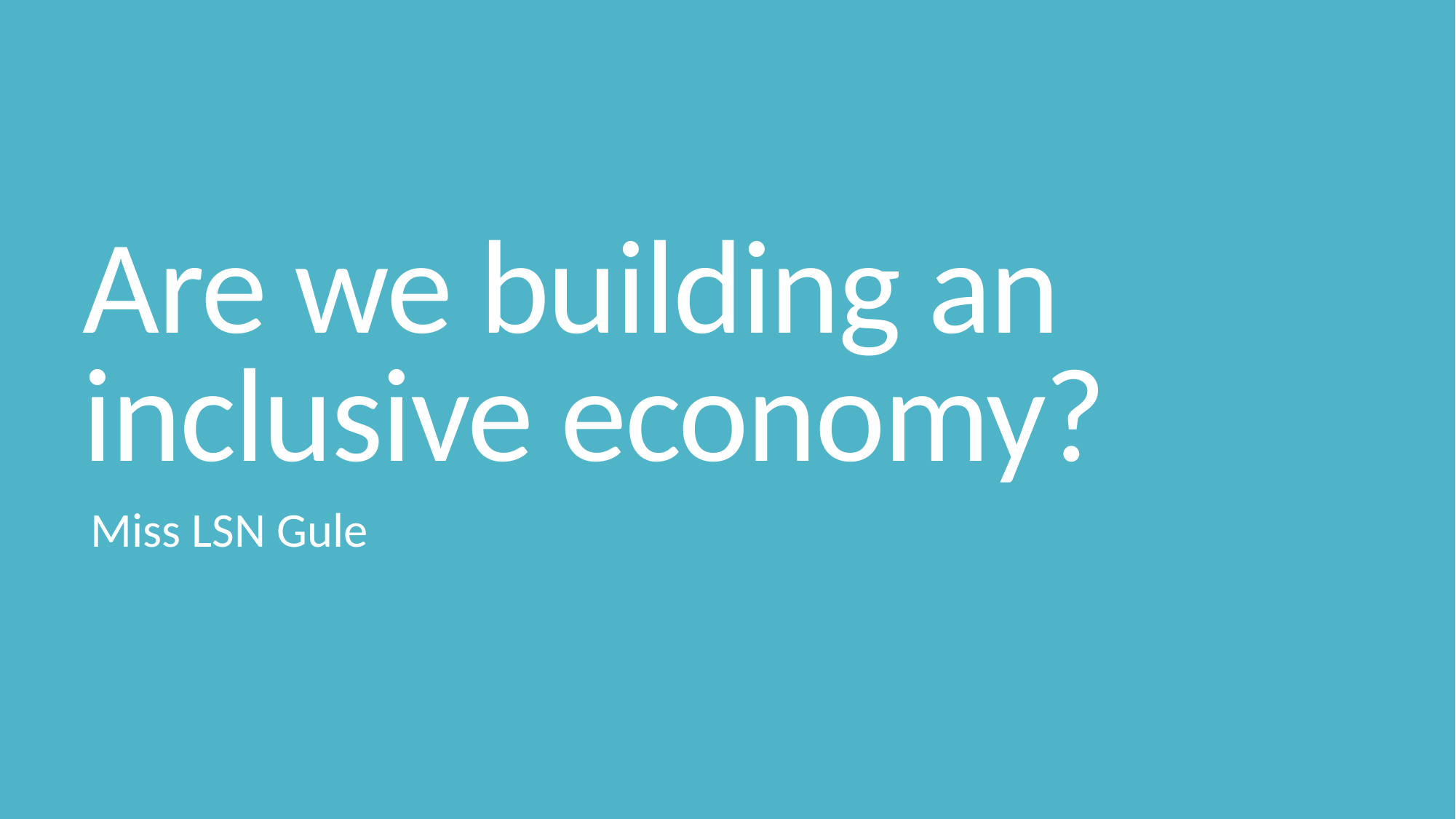

# Are we building an inclusive economy?
Miss LSN Gule